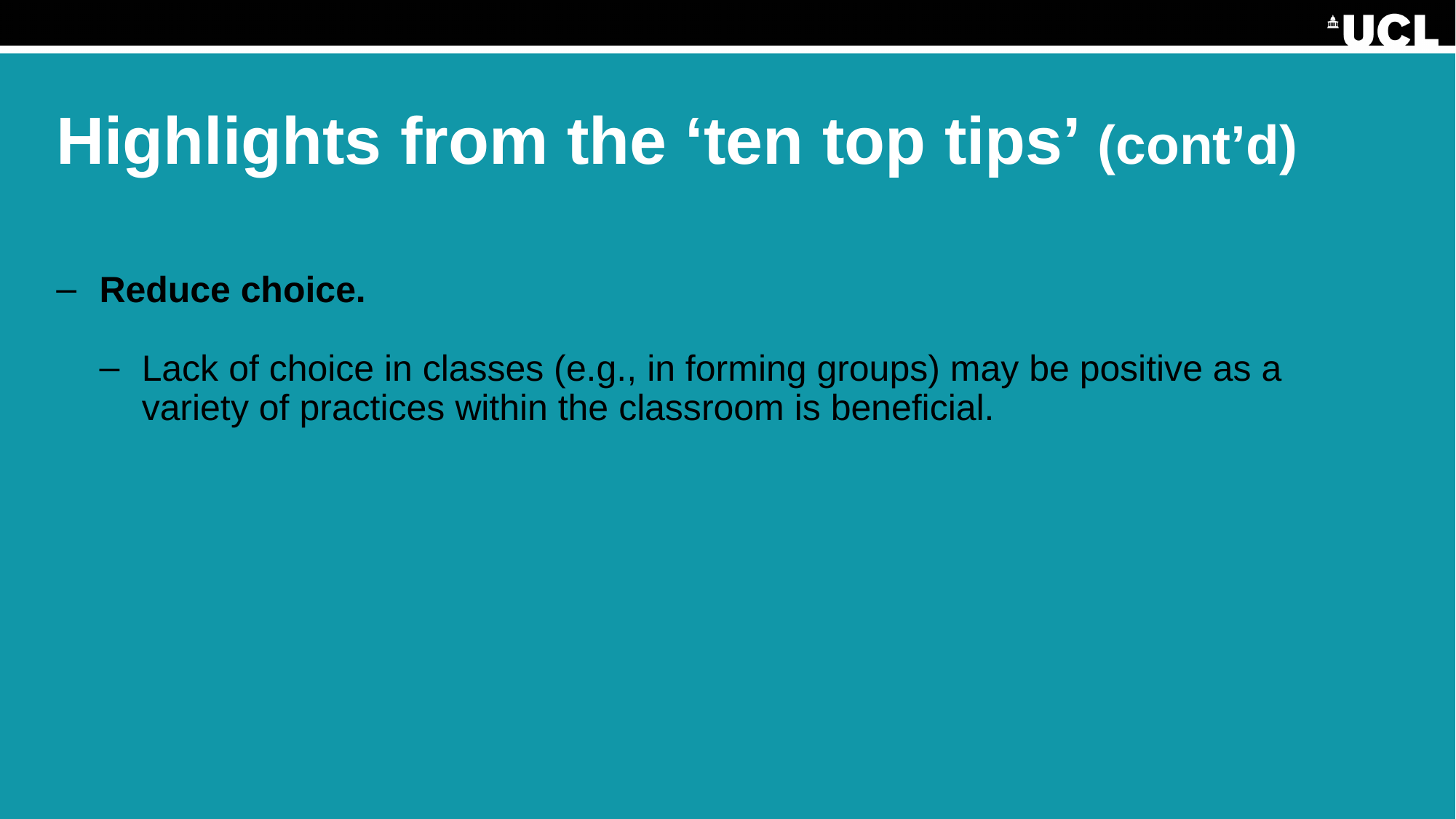

# Highlights from the ‘ten top tips’ (cont’d)
Reduce choice.

Lack of choice in classes (e.g., in forming groups) may be positive as a variety of practices within the classroom is beneficial.